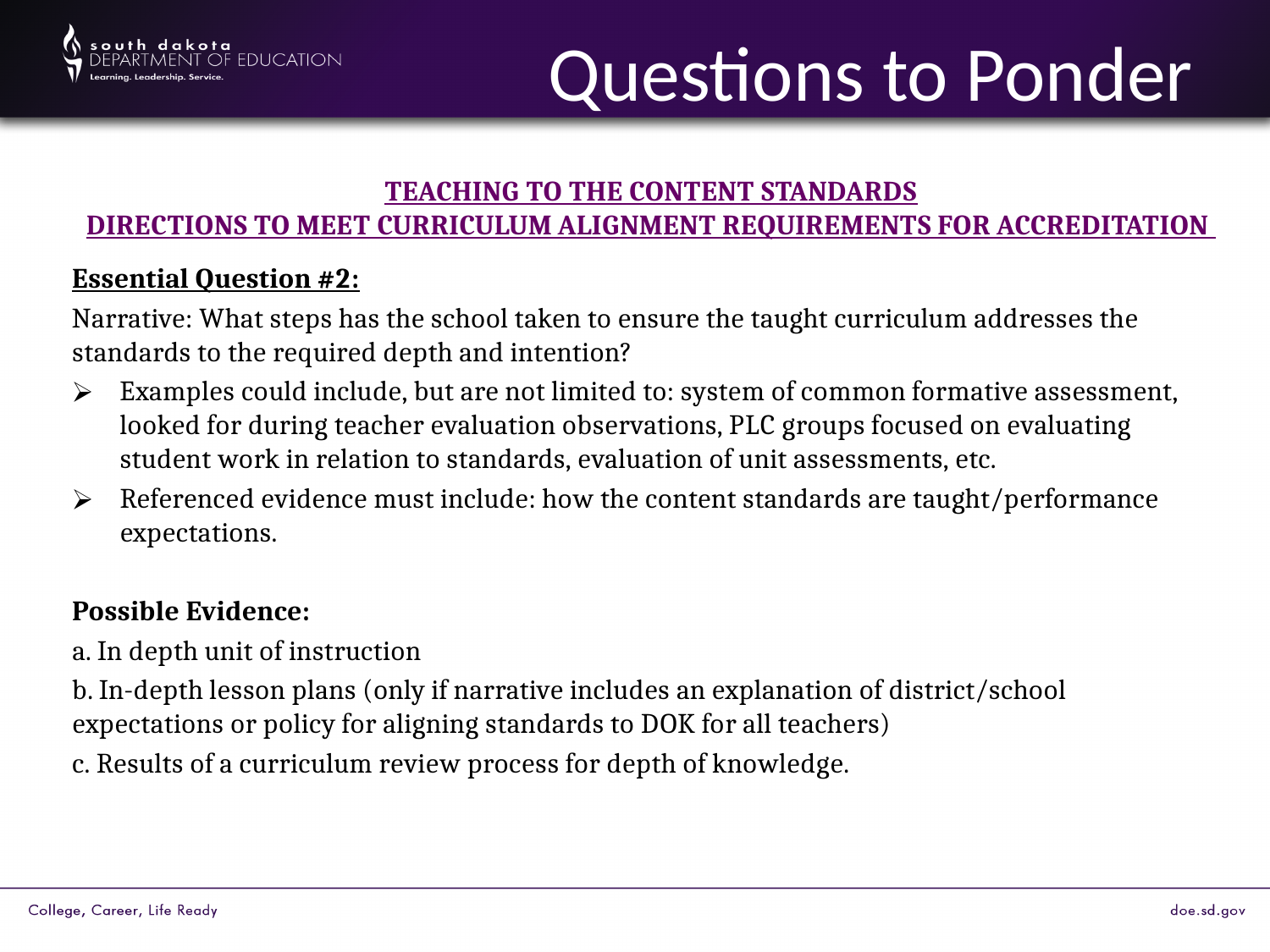

# Questions to Ponder

TEACHING TO THE CONTENT STANDARDS
DIRECTIONS TO MEET CURRICULUM ALIGNMENT REQUIREMENTS FOR ACCREDITATION
Essential Question #2:
Narrative: What steps has the school taken to ensure the taught curriculum addresses the standards to the required depth and intention?
Examples could include, but are not limited to: system of common formative assessment, looked for during teacher evaluation observations, PLC groups focused on evaluating student work in relation to standards, evaluation of unit assessments, etc.
Referenced evidence must include: how the content standards are taught/performance expectations.

Possible Evidence:
a. In depth unit of instruction
b. In-depth lesson plans (only if narrative includes an explanation of district/school expectations or policy for aligning standards to DOK for all teachers)
c. Results of a curriculum review process for depth of knowledge.